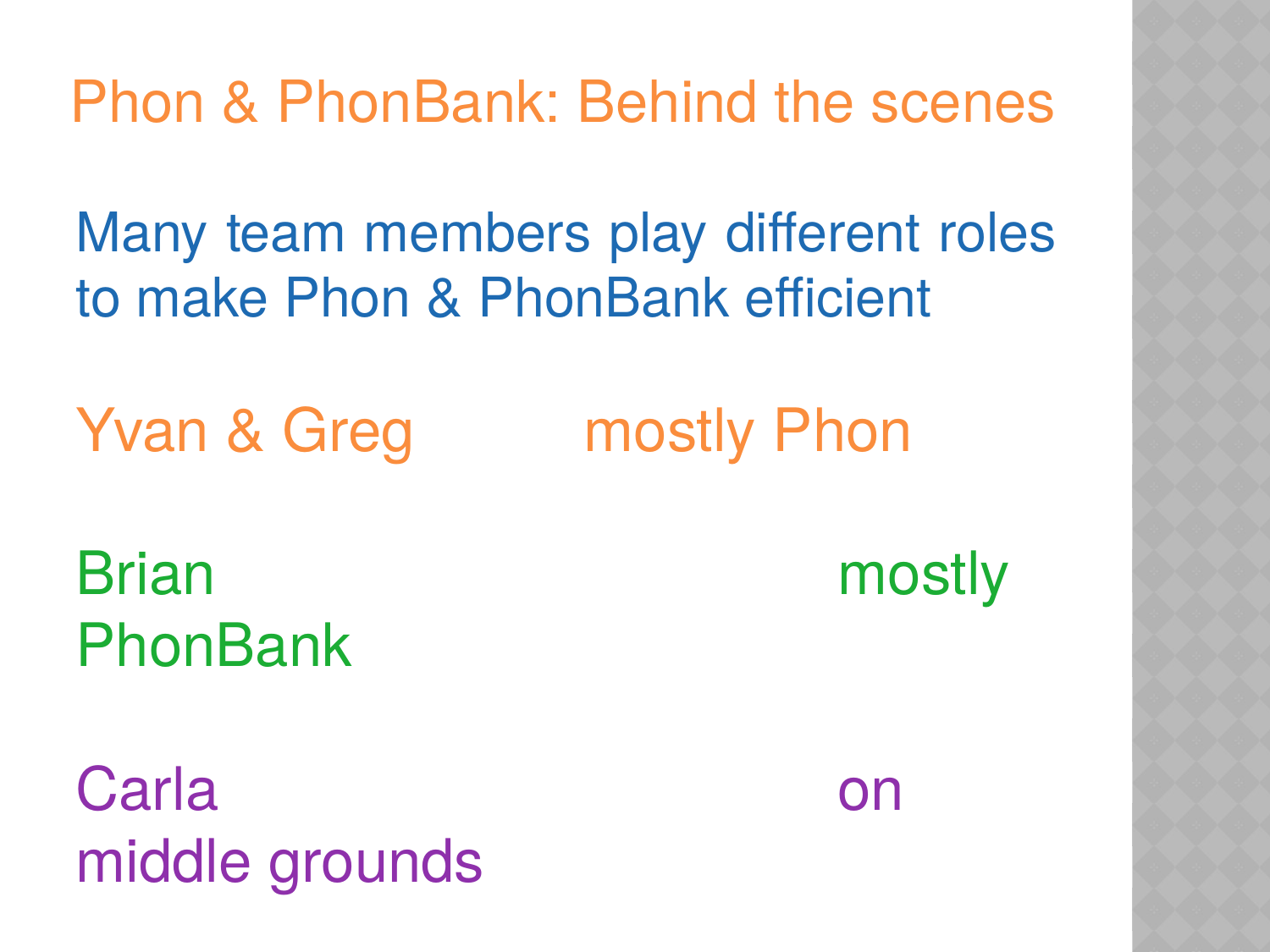

# Phon & PhonBank: Behind the scenes
Many team members play different roles to make Phon & PhonBank efficient

Yvan & Greg 		mostly Phon

Brian 					mostly PhonBank

Carla					on middle grounds
							between Phon
							and PhonBank